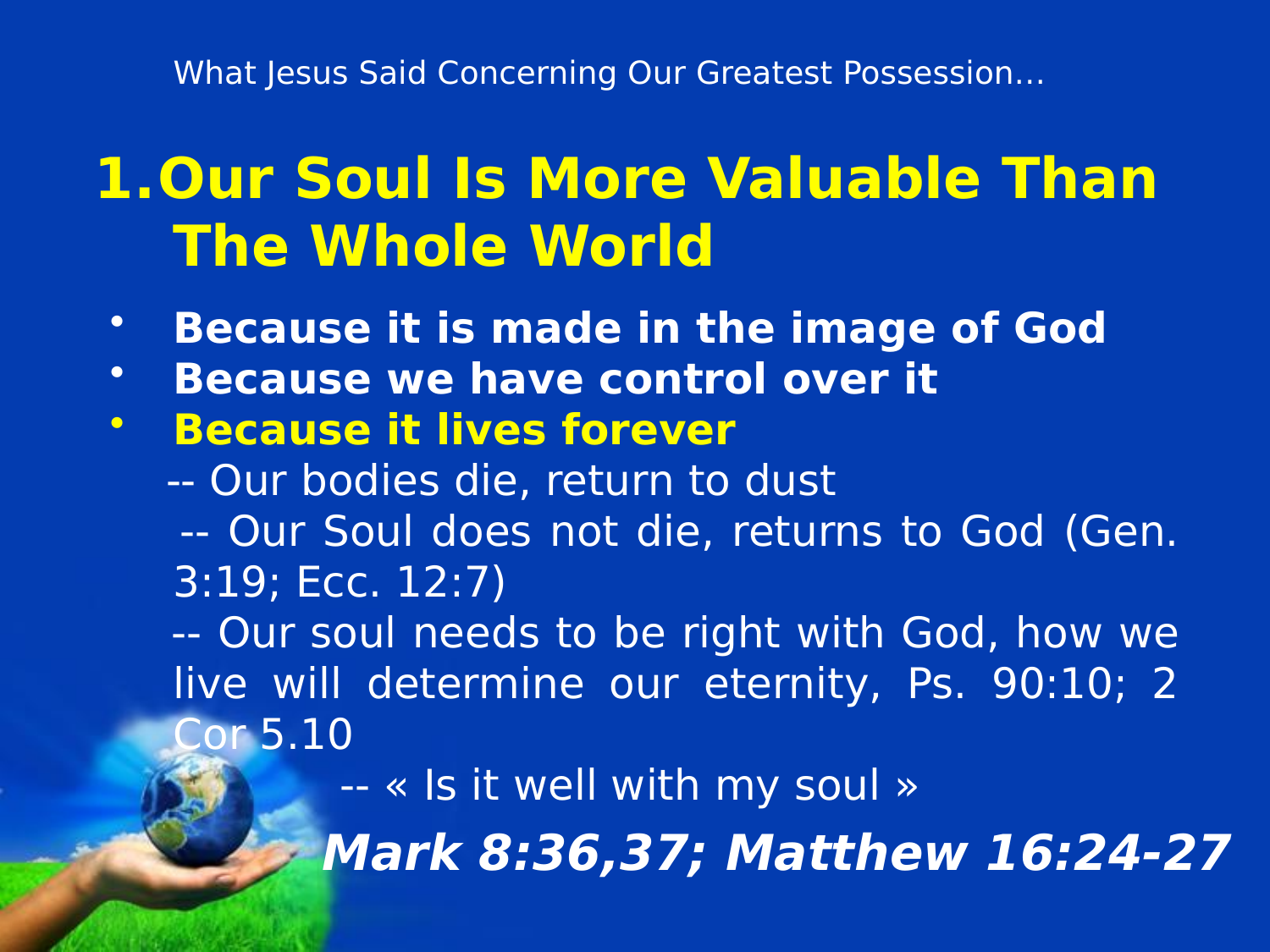

What Jesus Said Concerning Our Greatest Possession…

Our Soul Is More Valuable Than
    The Whole World
Because it is made in the image of God
Because we have control over it
Because it lives forever
     -- Our bodies die, return to dust
    -- Our Soul does not die, returns to God (Gen. 3:19; Ecc. 12:7)
    -- Our soul needs to be right with God, how we live will determine our eternity, Ps. 90:10; 2 Cor 5.10
                 -- « Is it well with my soul »

Mark 8:36,37; Matthew 16:24-27